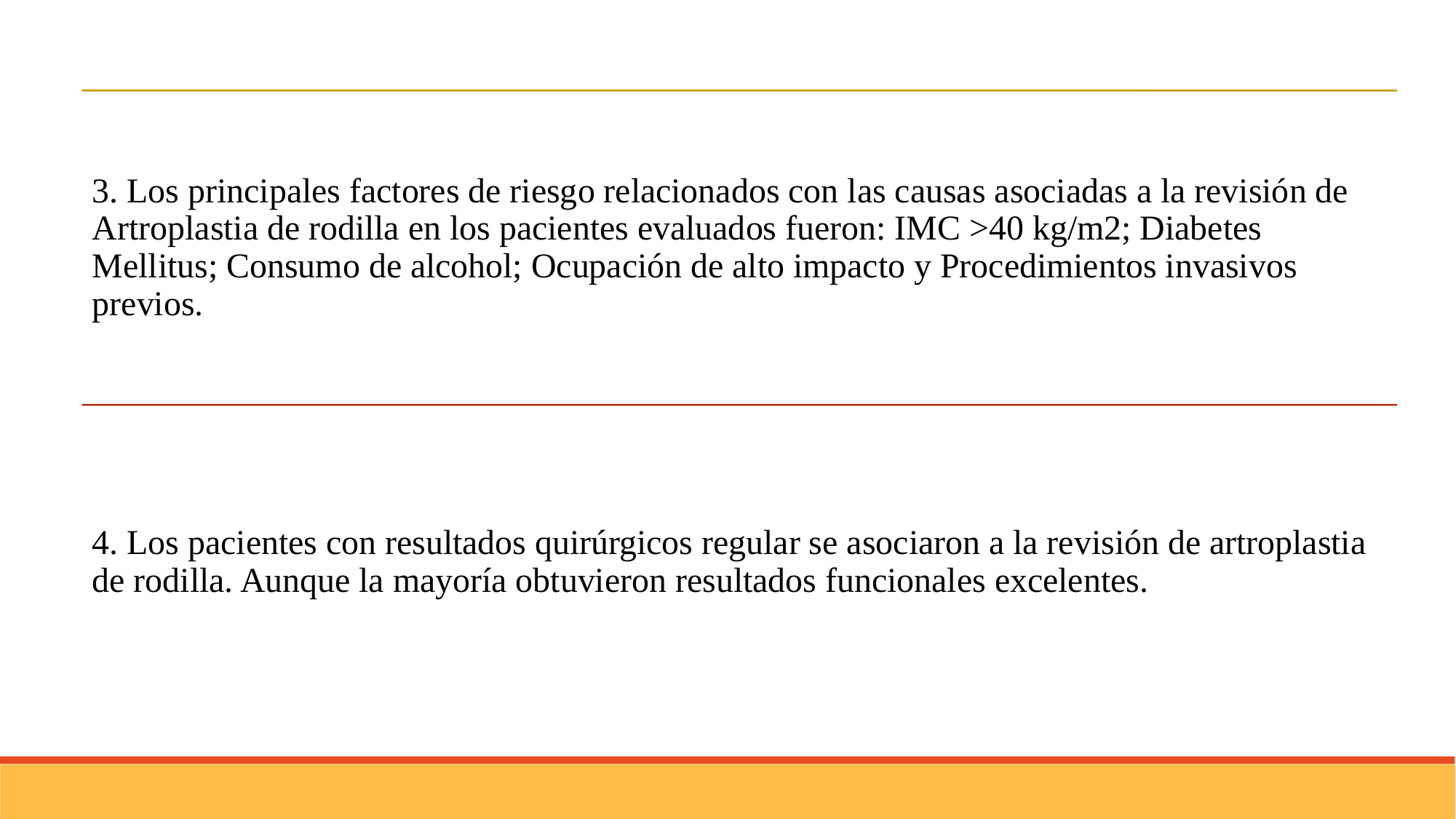

3. Los principales factores de riesgo relacionados con las causas asociadas a la revisión de Artroplastia de rodilla en los pacientes evaluados fueron: IMC >40 kg/m2; Diabetes Mellitus; Consumo de alcohol; Ocupación de alto impacto y Procedimientos invasivos previos.
4. Los pacientes con resultados quirúrgicos regular se asociaron a la revisión de artroplastia de rodilla. Aunque la mayoría obtuvieron resultados funcionales excelentes.